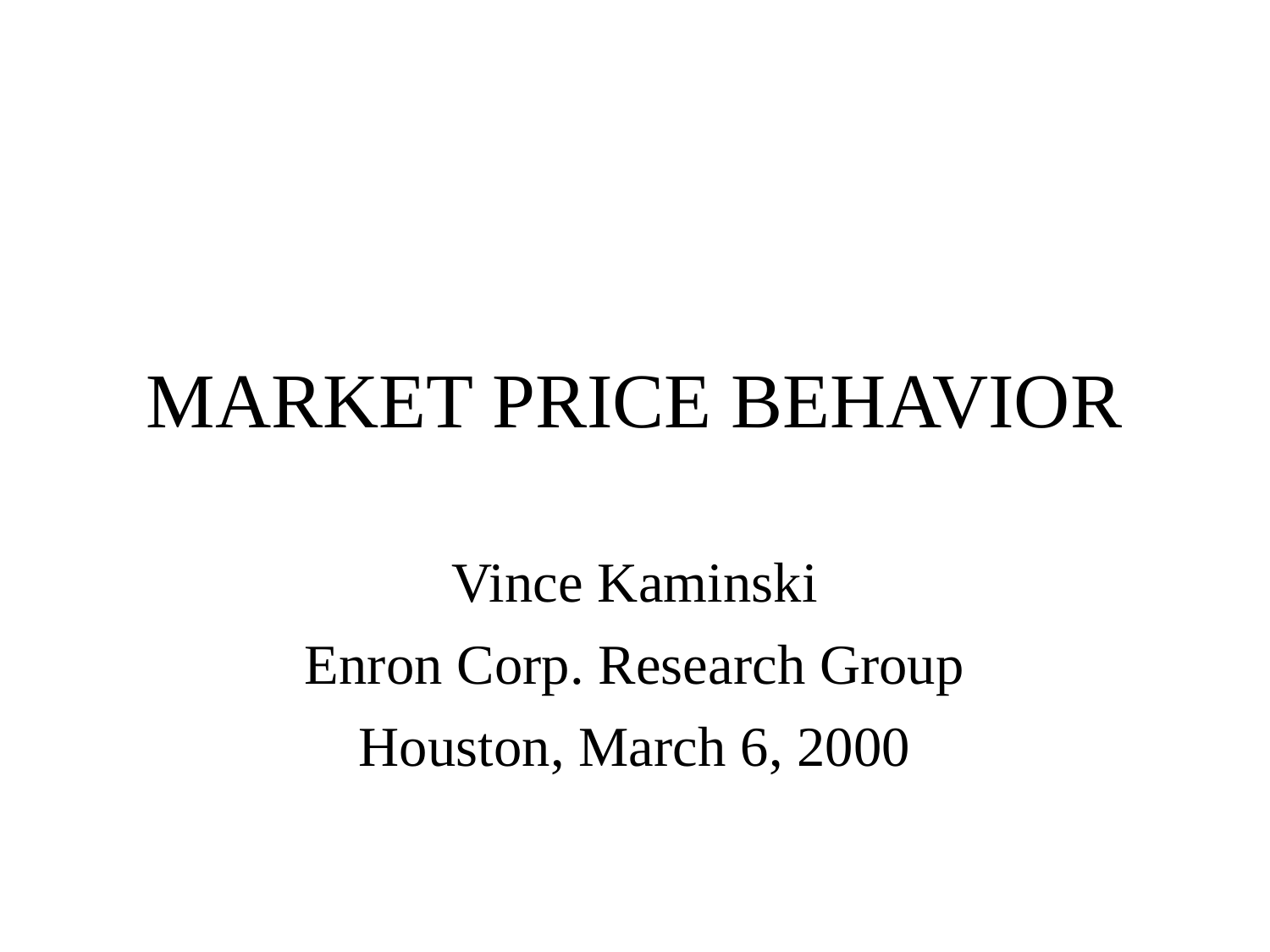

# MARKET PRICE BEHAVIOR
Vince Kaminski
Enron Corp. Research Group
Houston, March 6, 2000